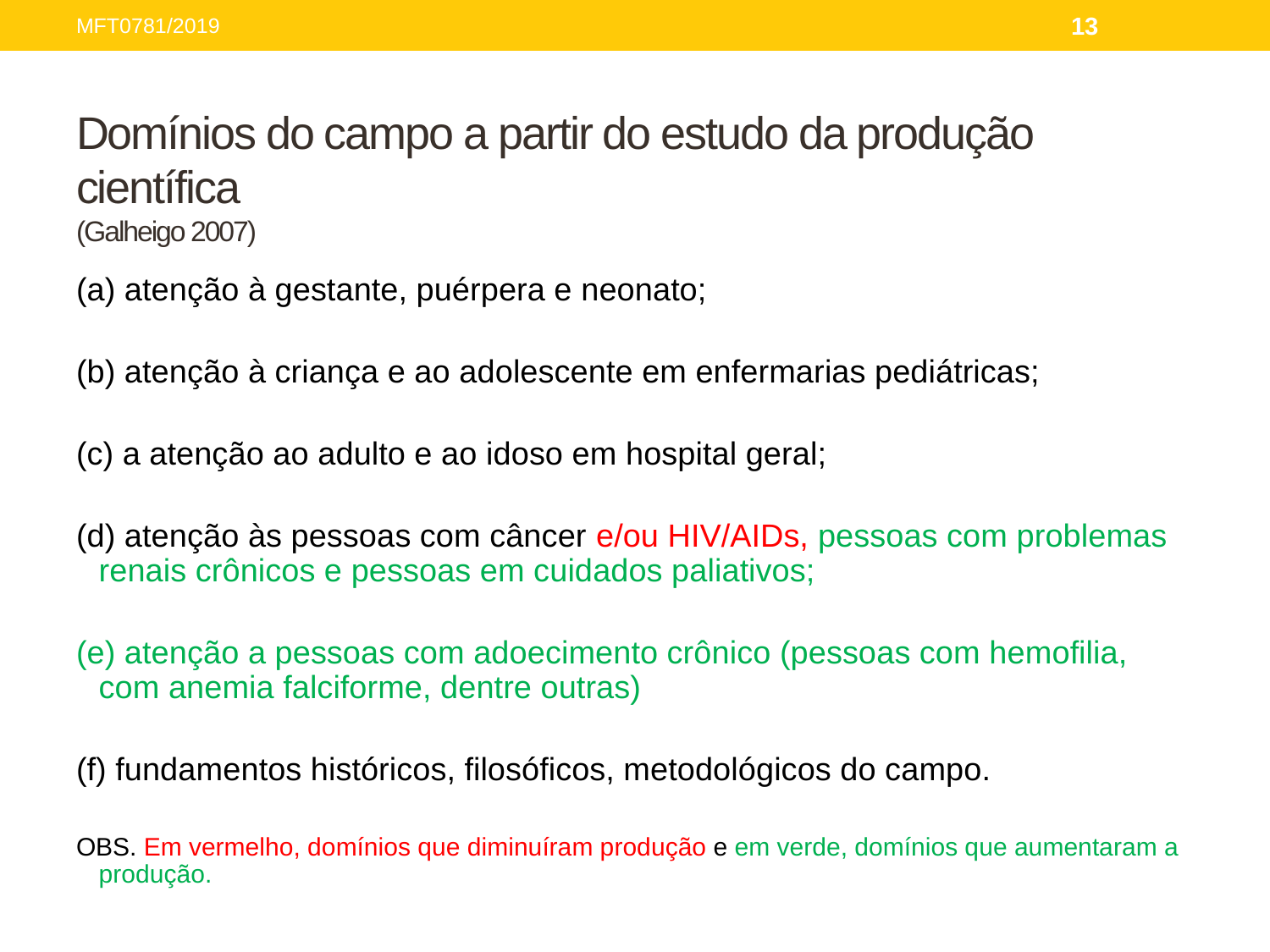

MFT0781/2019
13
# Domínios do campo a partir do estudo da produção científica (Galheigo 2007)

(a) atenção à gestante, puérpera e neonato;

(b) atenção à criança e ao adolescente em enfermarias pediátricas;

(c) a atenção ao adulto e ao idoso em hospital geral;

(d) atenção às pessoas com câncer e/ou HIV/AIDs, pessoas com problemas renais crônicos e pessoas em cuidados paliativos;

(e) atenção a pessoas com adoecimento crônico (pessoas com hemofilia, com anemia falciforme, dentre outras)

(f) fundamentos históricos, filosóficos, metodológicos do campo.

OBS. Em vermelho, domínios que diminuíram produção e em verde, domínios que aumentaram a produção.